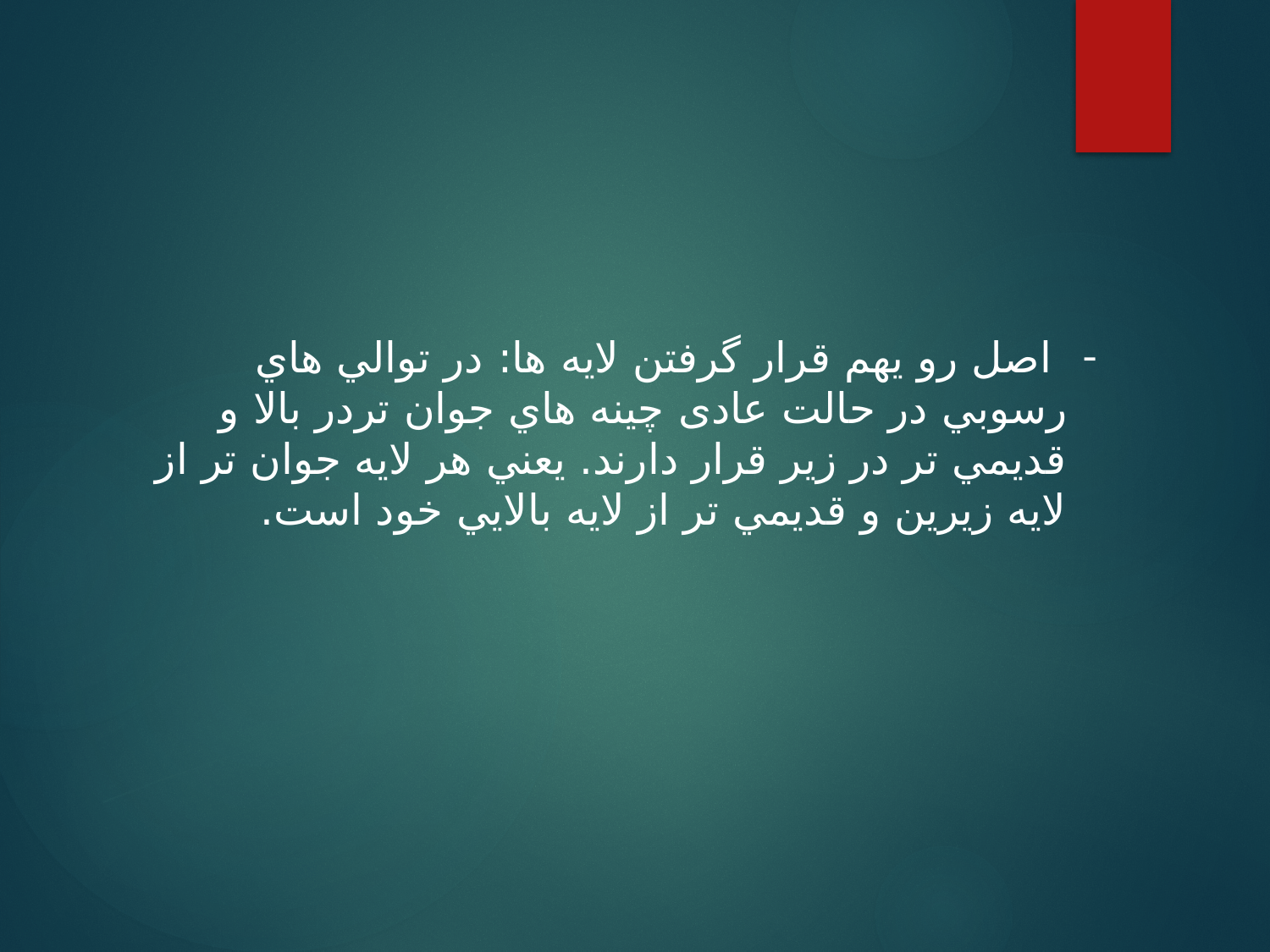

اصل رو یهم قرار گرفتن لایه ها: در توالي هاي رسوبي در حالت عادی چينه هاي جوان تردر بالا و قديمي تر در زير قرار دارند. يعني هر لايه جوان تر از لايه زيرين و قديمي تر از لايه بالايي خود است.